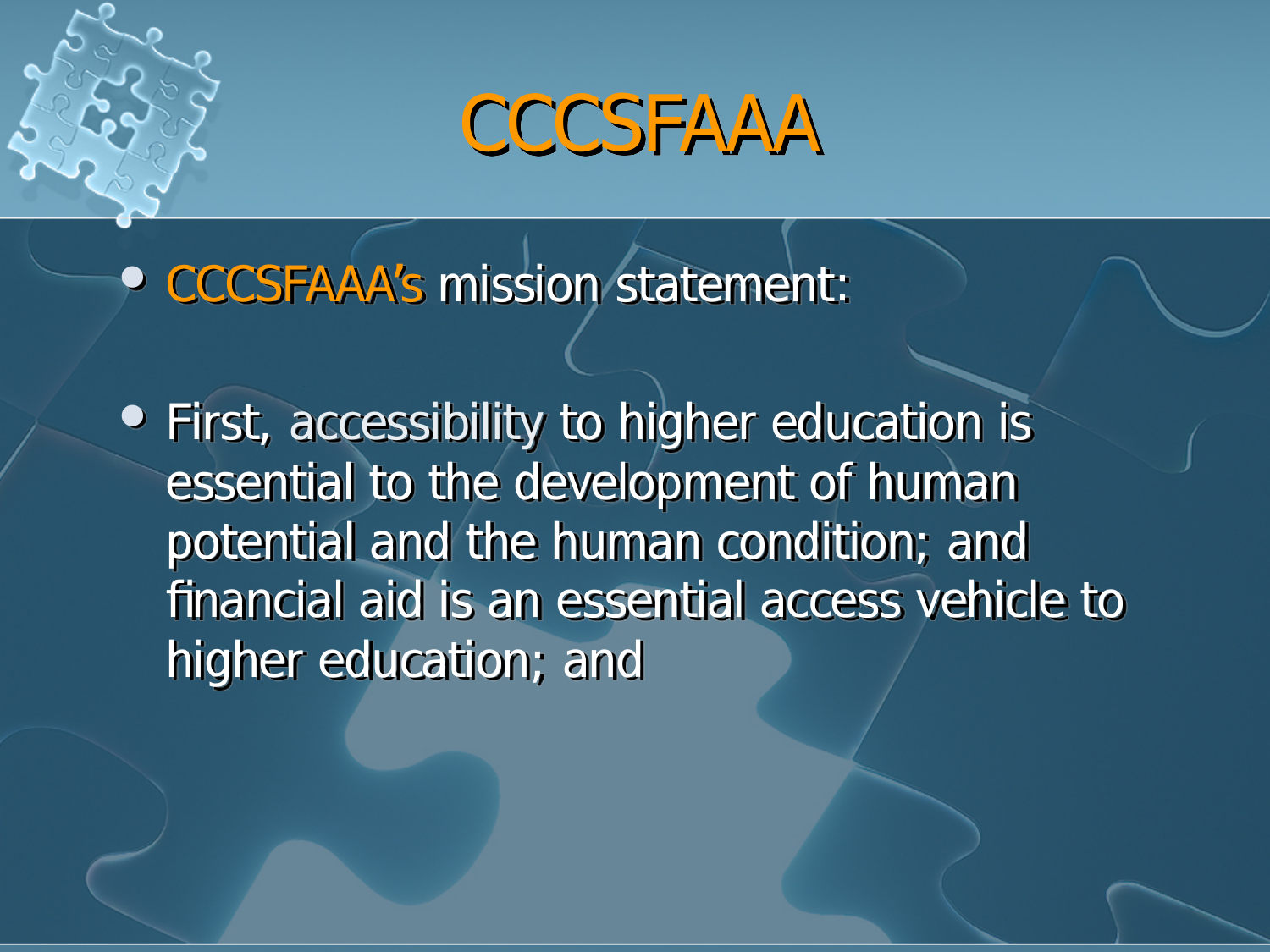

# CCCSFAAA
CCCSFAAA’s mission statement:

First, accessibility to higher education is essential to the development of human potential and the human condition; and financial aid is an essential access vehicle to higher education; and